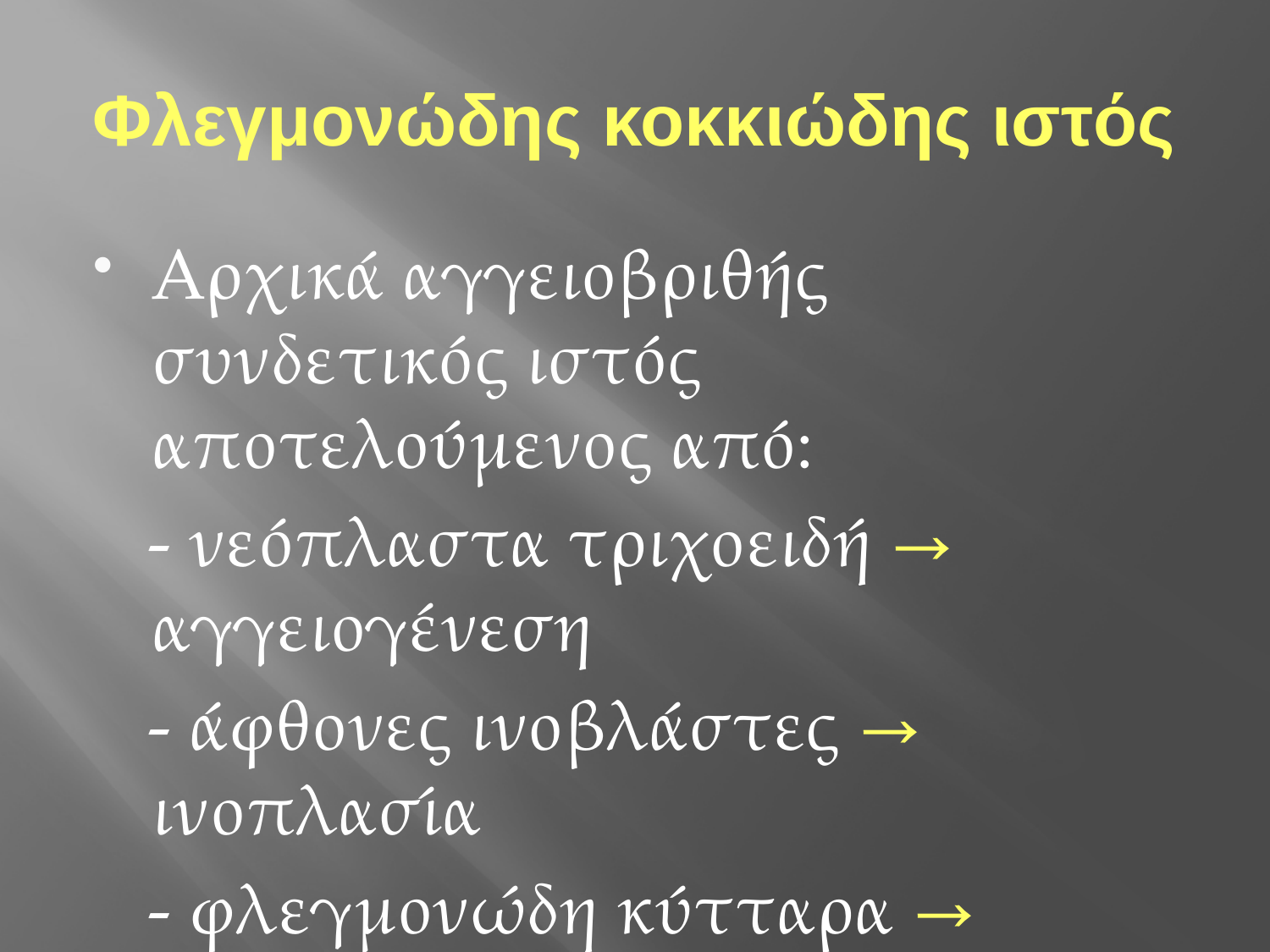

# Φλεγμονώδης κοκκιώδης ιστός
Αρχικά αγγειοβριθής συνδετικός ιστός αποτελούμενος από:
   - νεόπλαστα τριχοειδή → αγγειογένεση
   - άφθονες ινοβλάστες → ινοπλασία
   - φλεγμονώδη κύτταρα → χημειοταξία